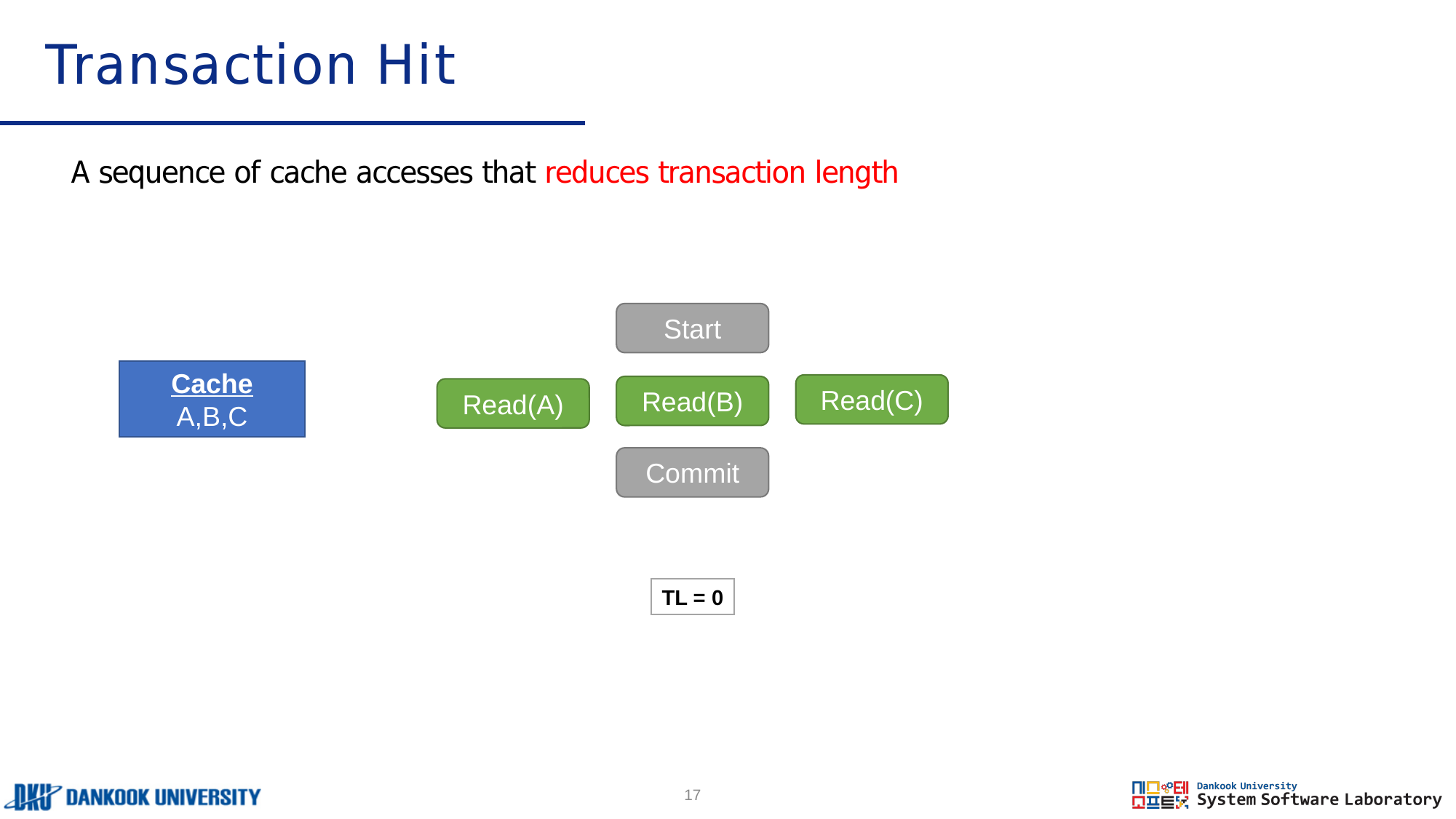

# Transaction Hit
A sequence of cache accesses that reduces transaction length
Start
Cache
A,B,C
Read(C)
Read(B)
Read(A)
Commit
TL = 0
17